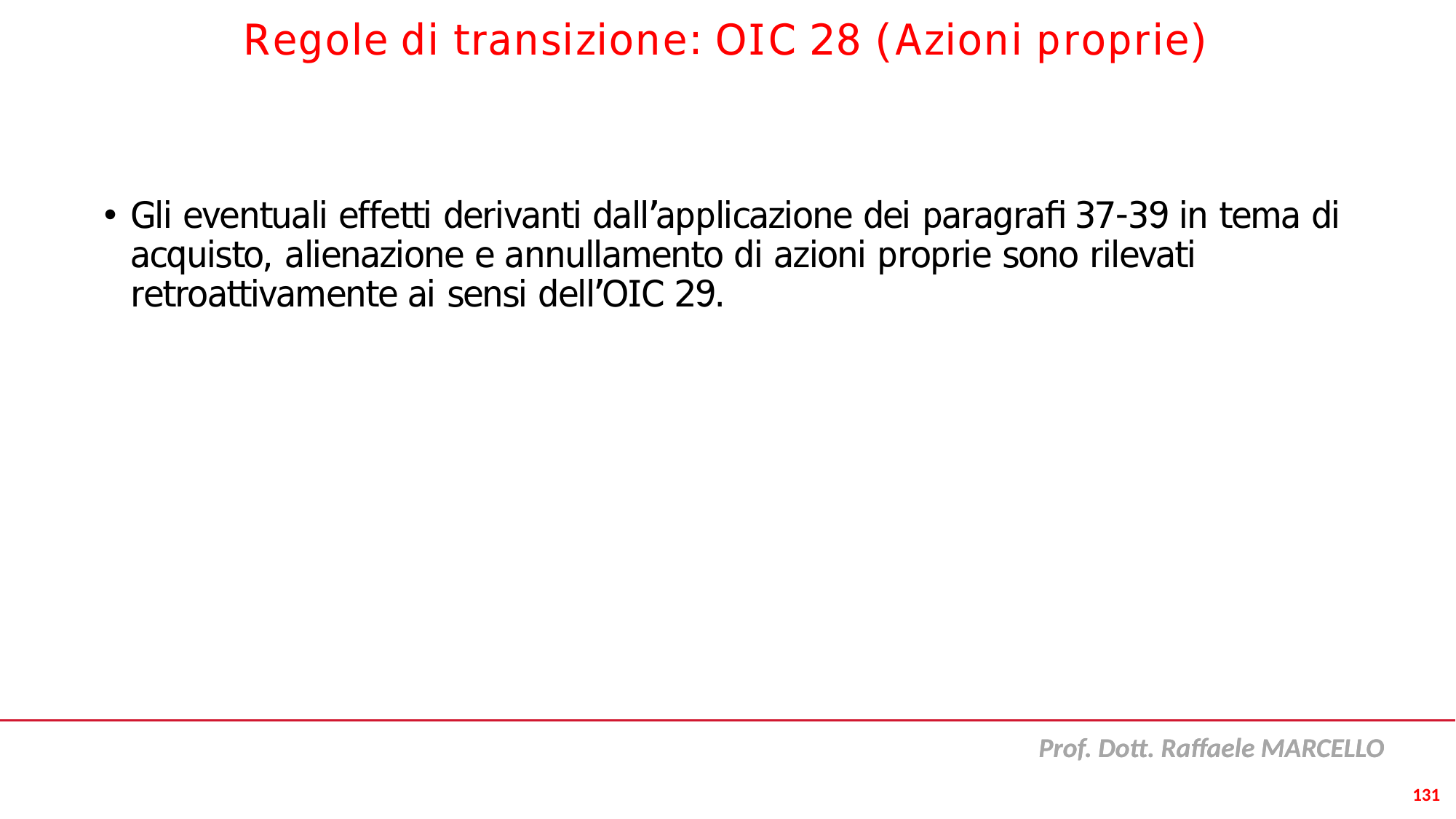

# Regole di transizione: OIC 28 (Azioni proprie)
Gli eventuali effetti derivanti dall’applicazione dei paragrafi 37-39 in tema di acquisto, alienazione e annullamento di azioni proprie sono rilevati retroattivamente ai sensi dell’OIC 29.
131